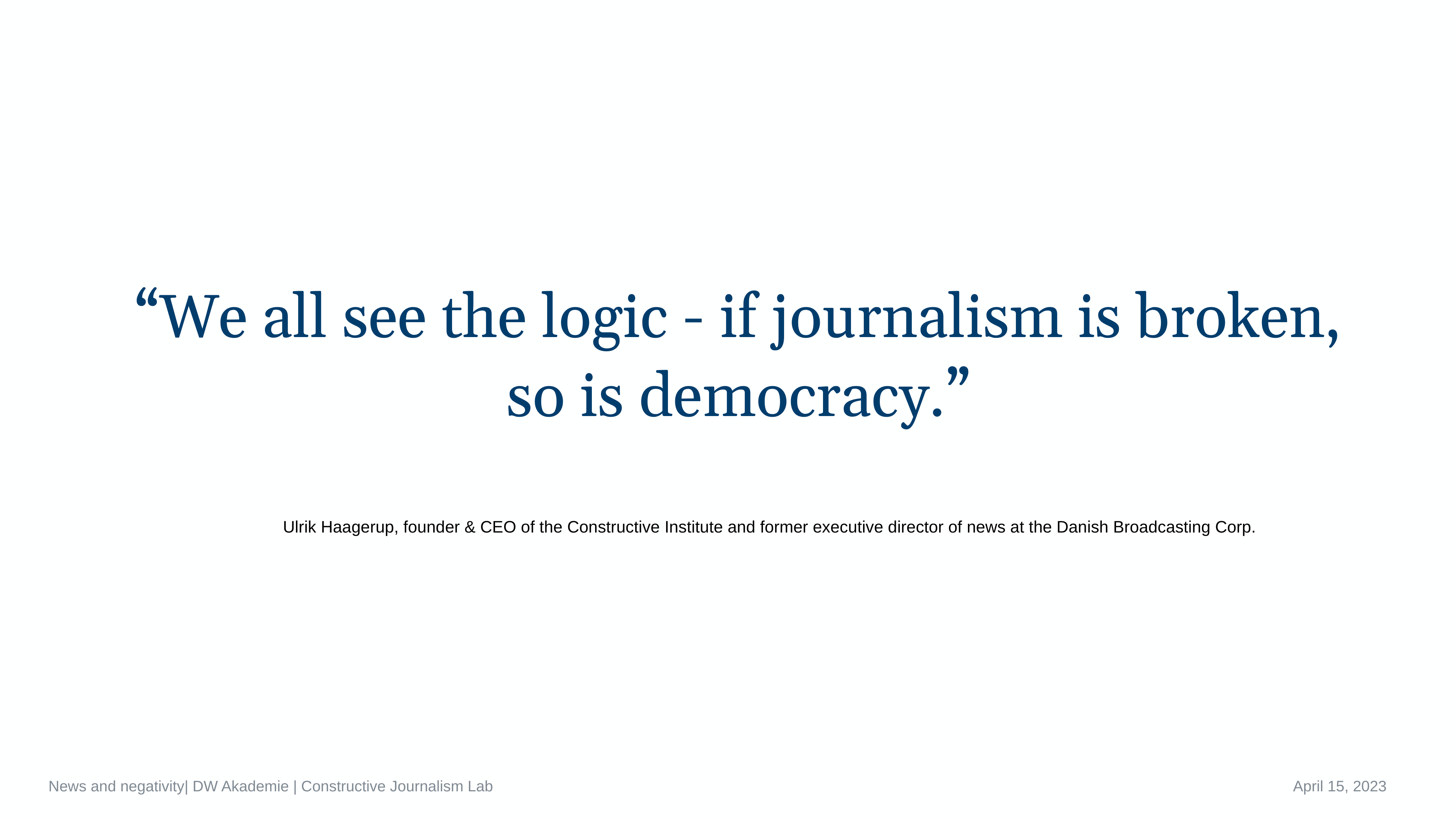

“We all see the logic - if journalism is broken, so is democracy.”
Ulrik Haagerup, founder & CEO of the Constructive Institute and former executive director of news at the Danish Broadcasting Corp.
News and negativity| DW Akademie | Constructive Journalism Lab
April 15, 2023